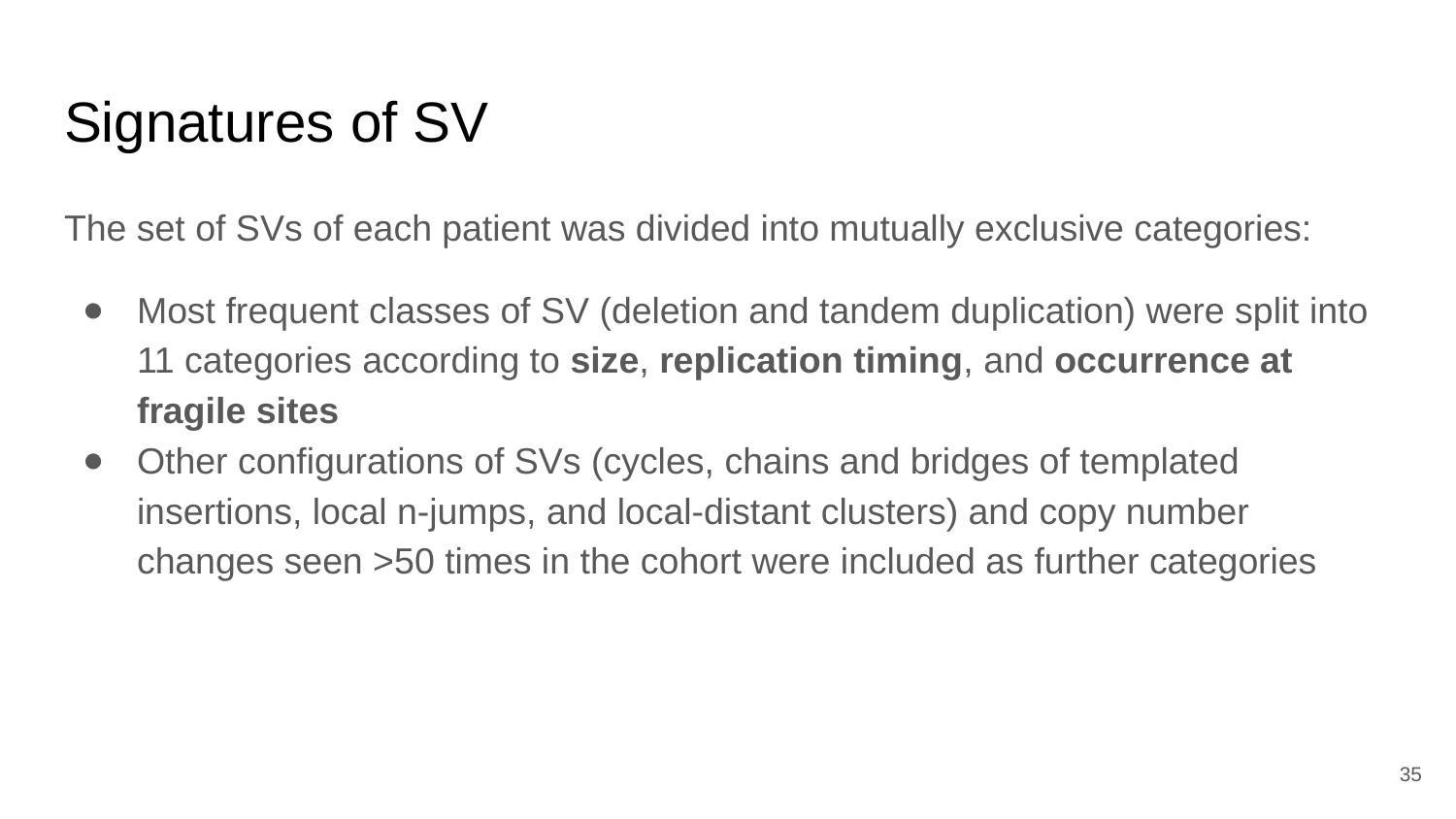

# Signatures of SV
The set of SVs of each patient was divided into mutually exclusive categories:
Most frequent classes of SV (deletion and tandem duplication) were split into 11 categories according to size, replication timing, and occurrence at fragile sites
Other configurations of SVs (cycles, chains and bridges of templated insertions, local n-jumps, and local-distant clusters) and copy number changes seen >50 times in the cohort were included as further categories
35